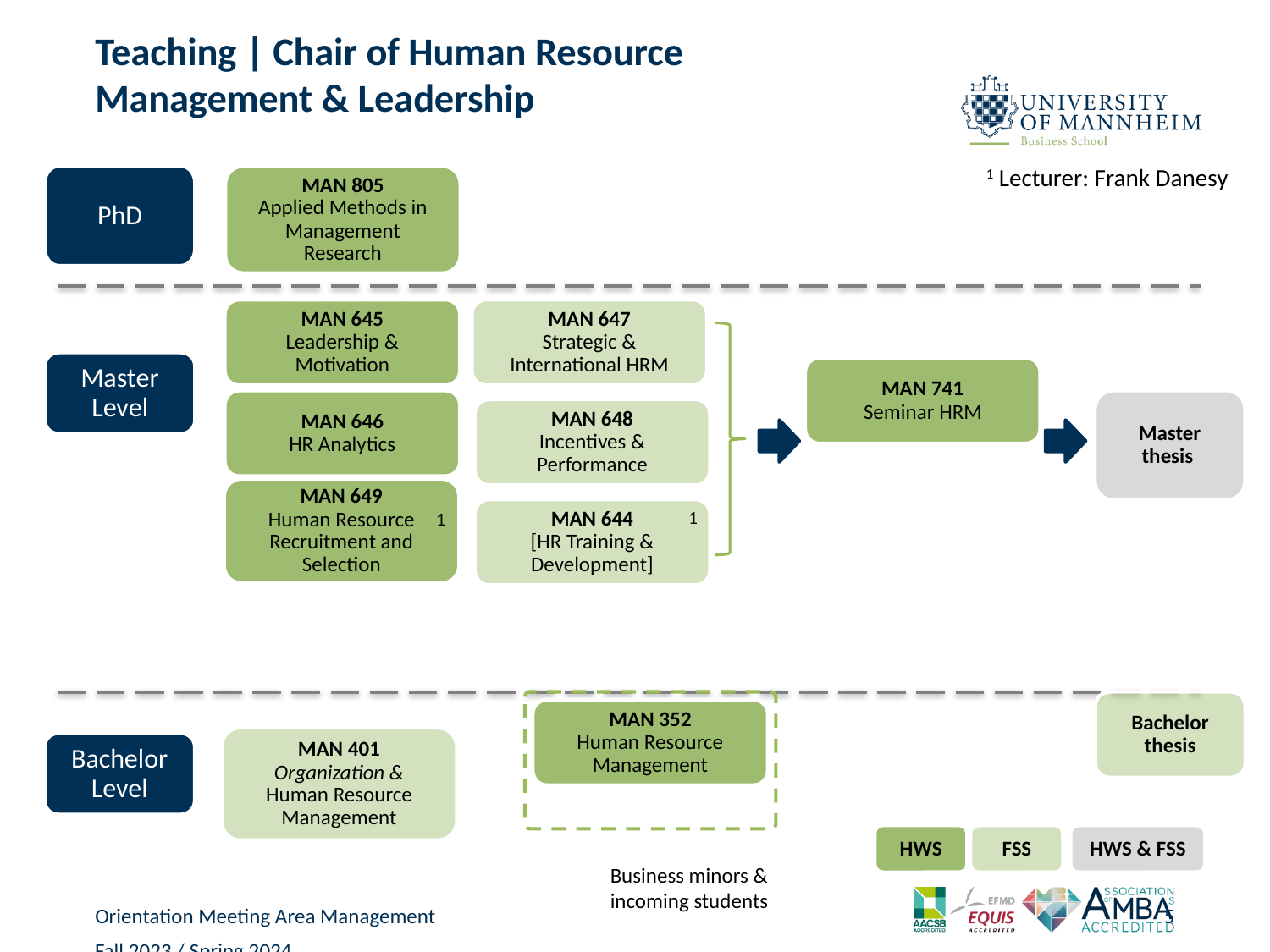

# Teaching | Chair of Human Resource Management & Leadership
1 Lecturer: Frank Danesy

PhD
MAN 805
Applied Methods in Management Research
MAN 645
Leadership & Motivation
MAN 647
Strategic & International HRM

Master
Level
MAN 741
Seminar HRM
MAN 646
HR Analytics
Master thesis
MAN 648
Incentives & Performance

MAN 649
Human Resource Recruitment and Selection
1
1
MAN 644
[HR Training & Development]
Bachelor thesis

MAN 352
Human Resource Management
MAN 401 Organization & Human Resource Management
Bachelor Level
HWS
FSS
HWS & FSS
Business minors & incoming students
Orientation Meeting Area Management
5
Fall 2023 / Spring 2024